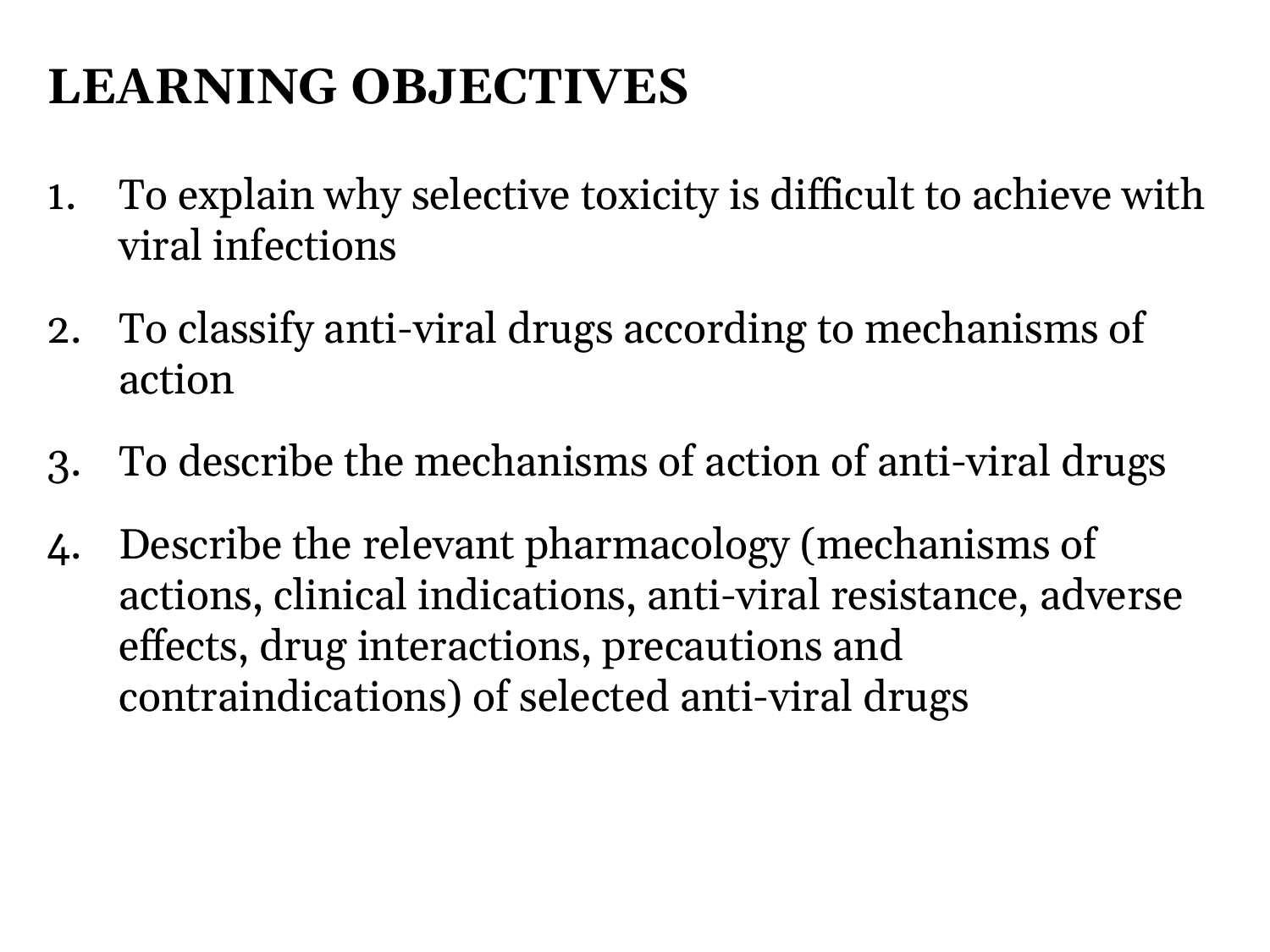

LEARNING OBJECTIVES
To explain why selective toxicity is difficult to achieve with viral infections
To classify anti-viral drugs according to mechanisms of action
To describe the mechanisms of action of anti-viral drugs
Describe the relevant pharmacology (mechanisms of actions, clinical indications, anti-viral resistance, adverse effects, drug interactions, precautions and contraindications) of selected anti-viral drugs